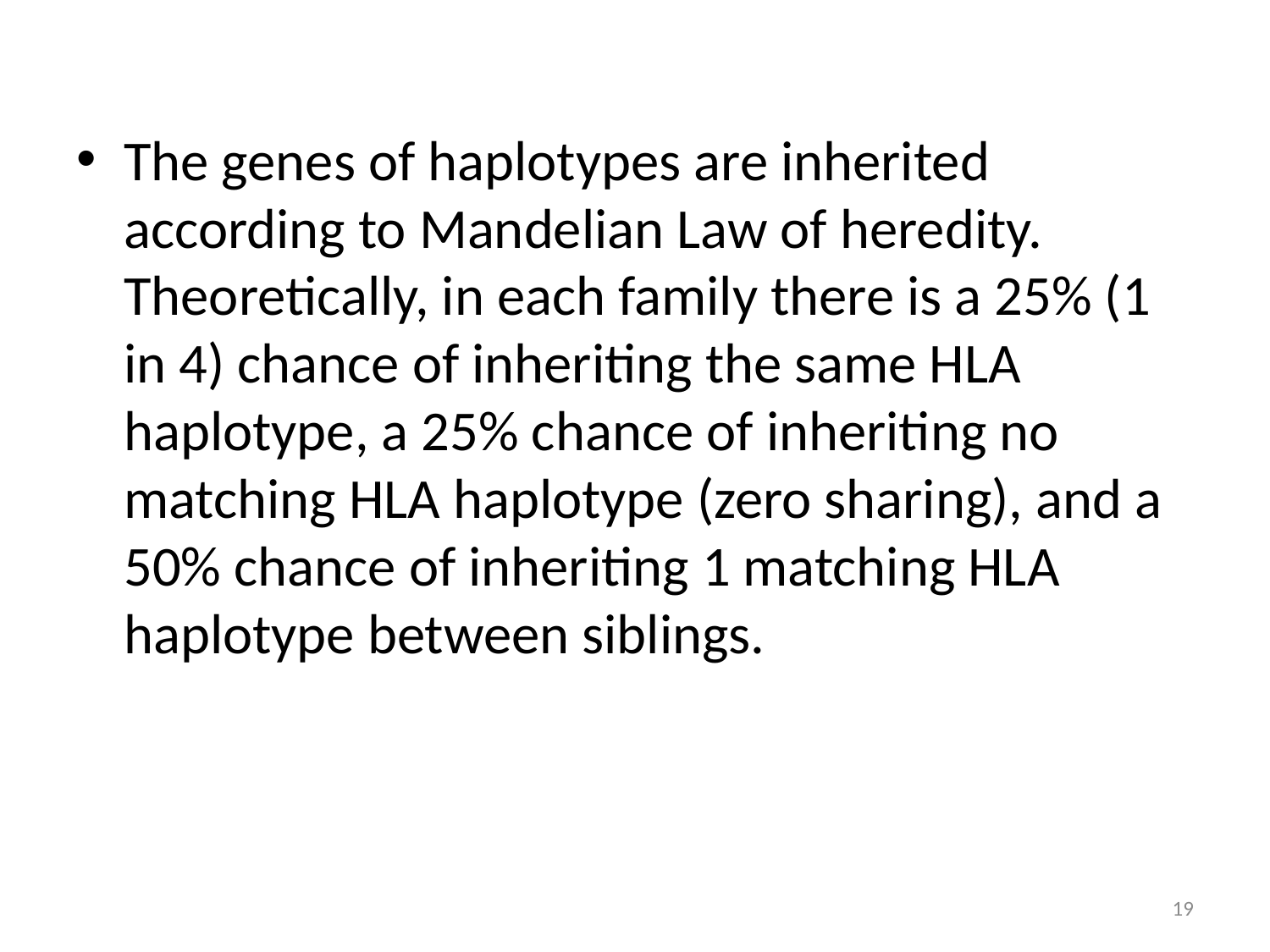

The genes of haplotypes are inherited according to Mandelian Law of heredity. Theoretically, in each family there is a 25% (1 in 4) chance of inheriting the same HLA haplotype, a 25% chance of inheriting no matching HLA haplotype (zero sharing), and a 50% chance of inheriting 1 matching HLA haplotype between siblings.

19